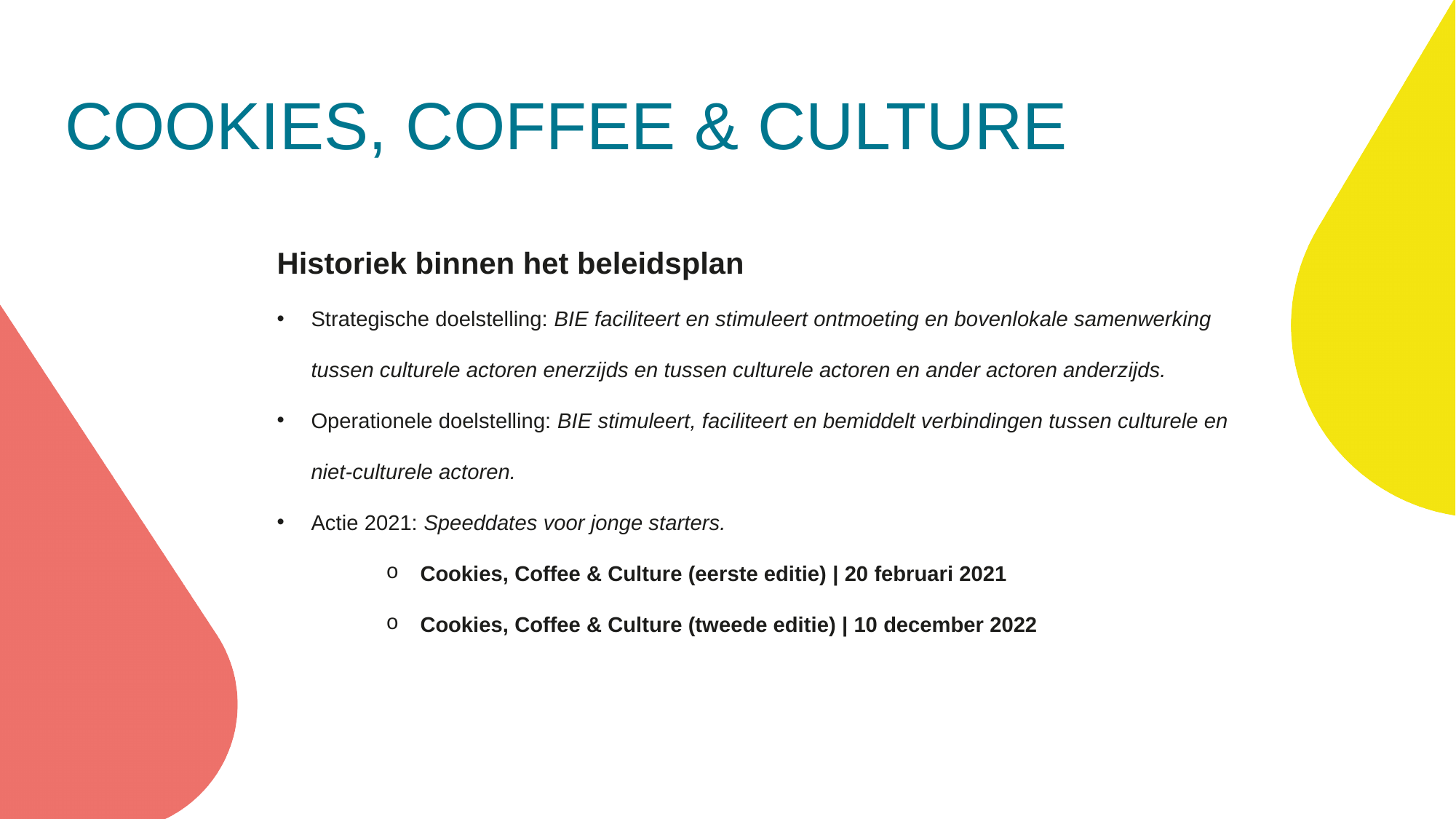

COOKIES, COFFEE & CULTURE
Historiek binnen het beleidsplan
Strategische doelstelling: BIE faciliteert en stimuleert ontmoeting en bovenlokale samenwerking tussen culturele actoren enerzijds en tussen culturele actoren en ander actoren anderzijds.
Operationele doelstelling: BIE stimuleert, faciliteert en bemiddelt verbindingen tussen culturele en niet-culturele actoren.
Actie 2021: Speeddates voor jonge starters.
Cookies, Coffee & Culture (eerste editie) | 20 februari 2021
Cookies, Coffee & Culture (tweede editie) | 10 december 2022